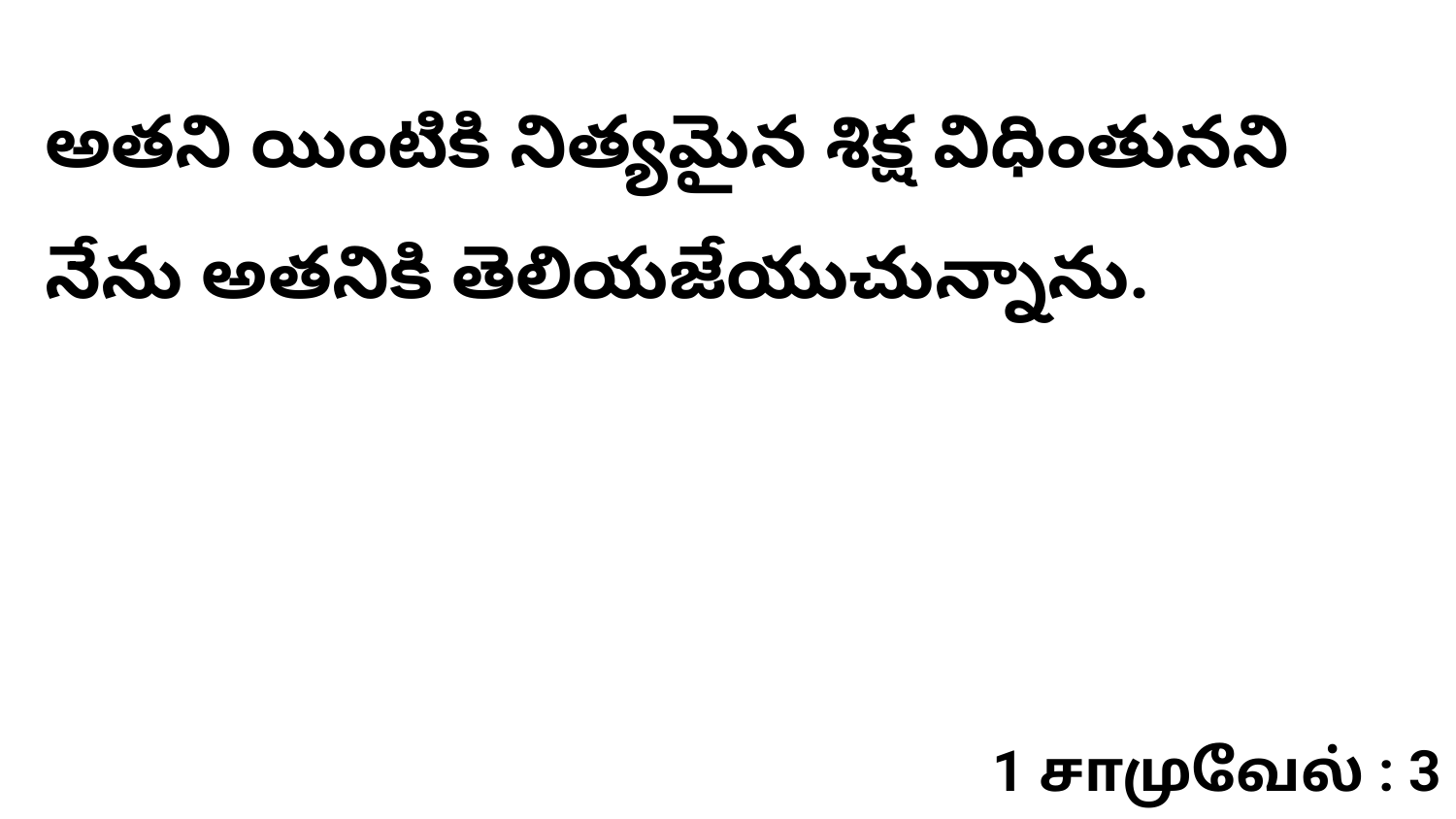

అతని యింటికి నిత్యమైన శిక్ష విధింతునని నేను అతనికి తెలియజేయుచున్నాను.
1 சாமுவேல் : 3